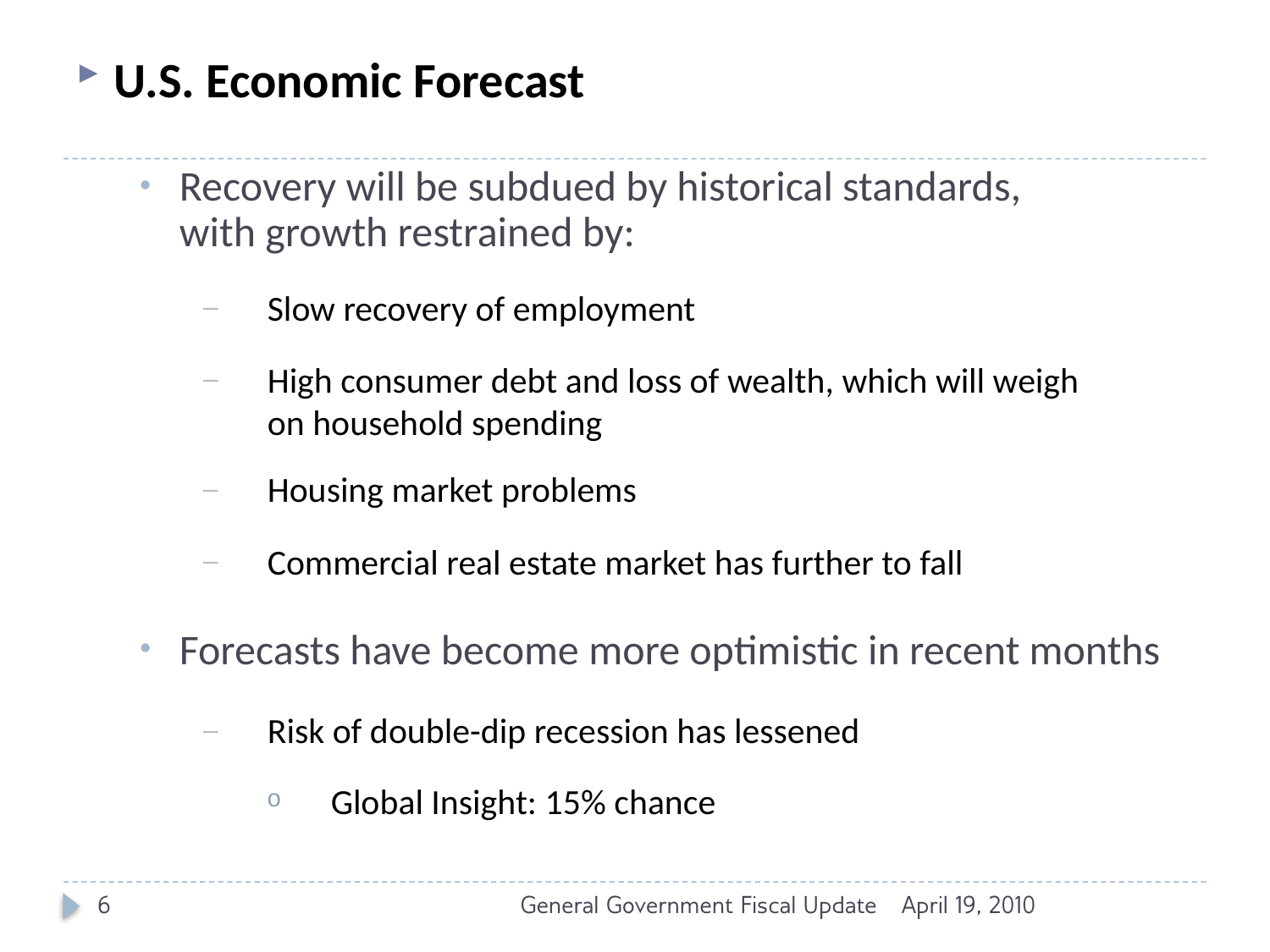

U.S. Economic Forecast

Recovery will be subdued by historical standards,
with growth restrained by:
Slow recovery of employment
High consumer debt and loss of wealth, which will weigh
on household spending
Housing market problems
Commercial real estate market has further to fall
Forecasts have become more optimistic in recent months
Risk of double-dip recession has lessened
Global Insight: 15% chance

6
General Government Fiscal Update
April 19, 2010